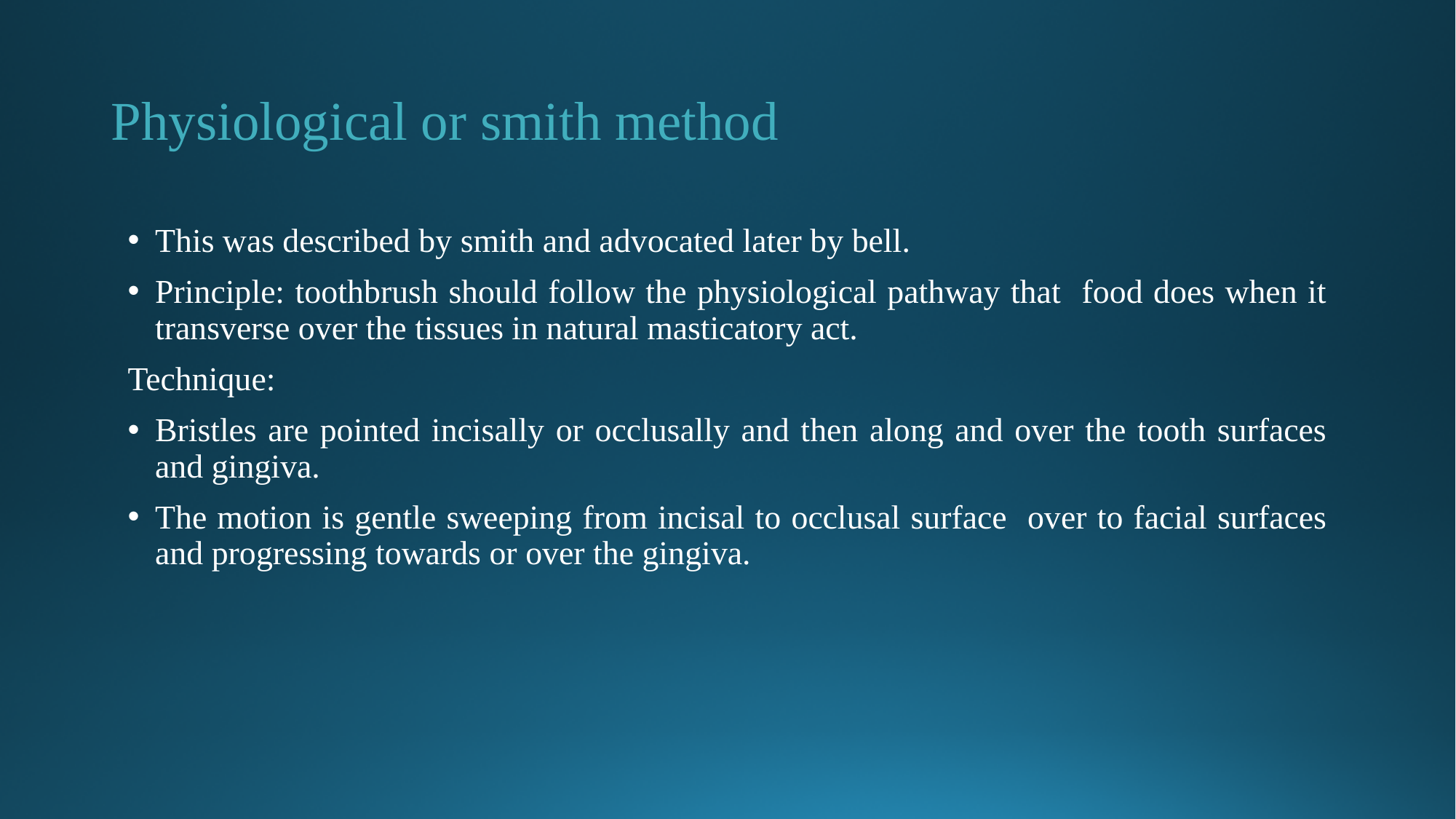

# Physiological or smith method
This was described by smith and advocated later by bell.
Principle: toothbrush should follow the physiological pathway that  food does when it transverse over the tissues in natural masticatory act.
Technique:
Bristles are pointed incisally or occlusally and then along and over the tooth surfaces and gingiva.
The motion is gentle sweeping from incisal to occlusal surface  over to facial surfaces and progressing towards or over the gingiva.